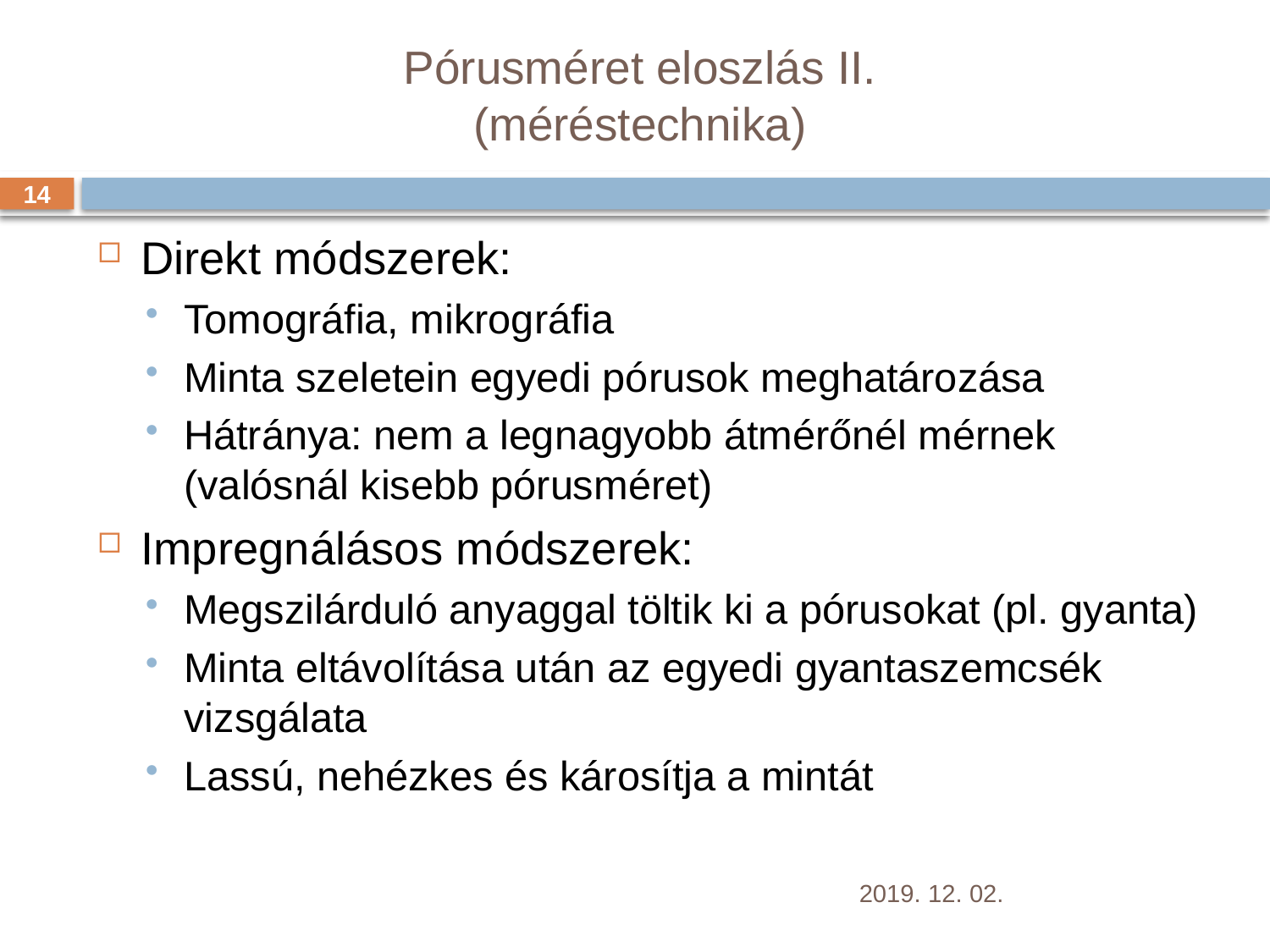

# Pórusméret eloszlás II. (méréstechnika)
14
Direkt módszerek:
Tomográfia, mikrográfia
Minta szeletein egyedi pórusok meghatározása
Hátránya: nem a legnagyobb átmérőnél mérnek (valósnál kisebb pórusméret)
Impregnálásos módszerek:
Megszilárduló anyaggal töltik ki a pórusokat (pl. gyanta)
Minta eltávolítása után az egyedi gyantaszemcsék vizsgálata
Lassú, nehézkes és károsítja a mintát
2019. 12. 02.